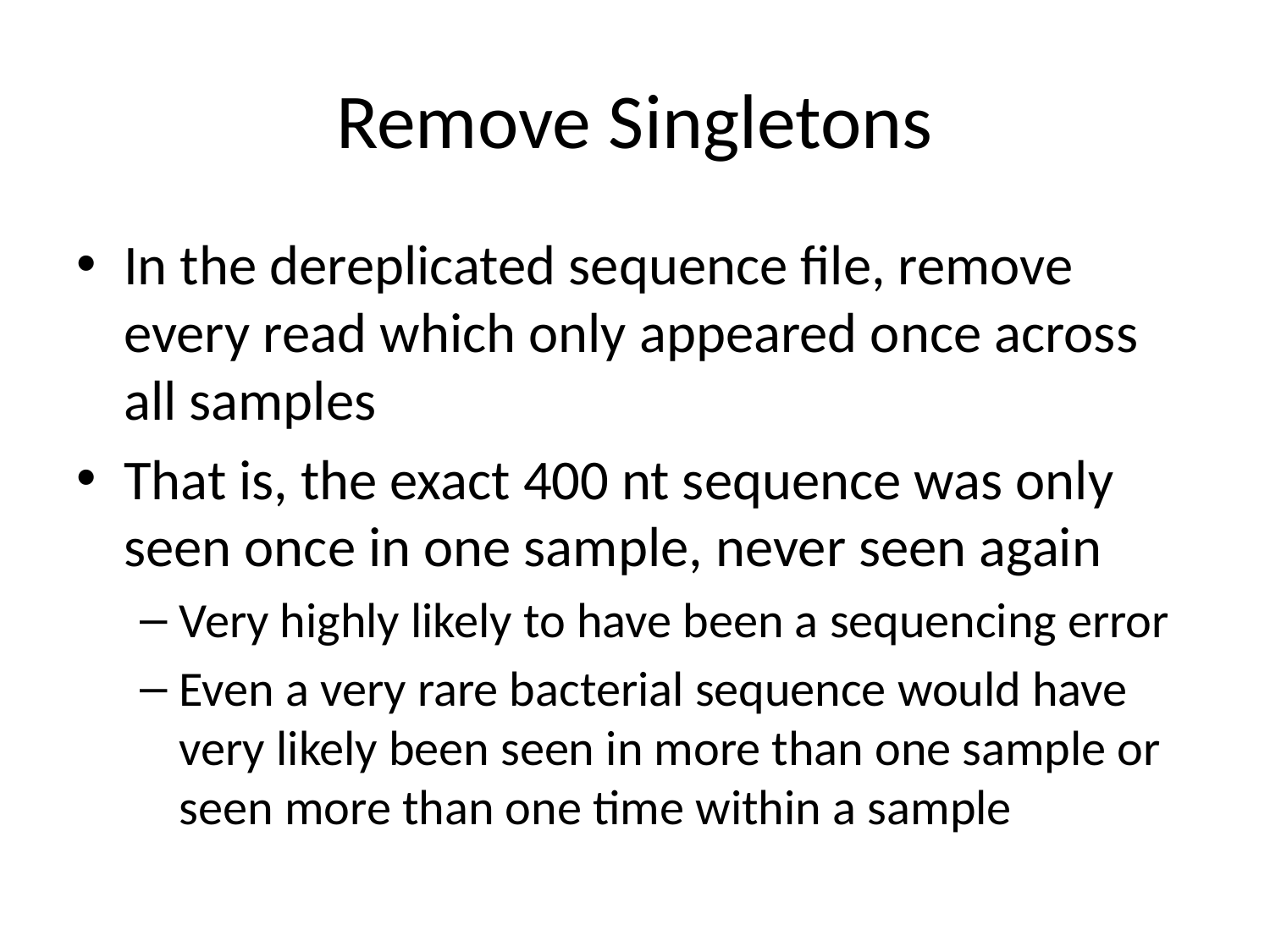

# Remove Singletons
In the dereplicated sequence file, remove every read which only appeared once across all samples
That is, the exact 400 nt sequence was only seen once in one sample, never seen again
Very highly likely to have been a sequencing error
Even a very rare bacterial sequence would have very likely been seen in more than one sample or seen more than one time within a sample